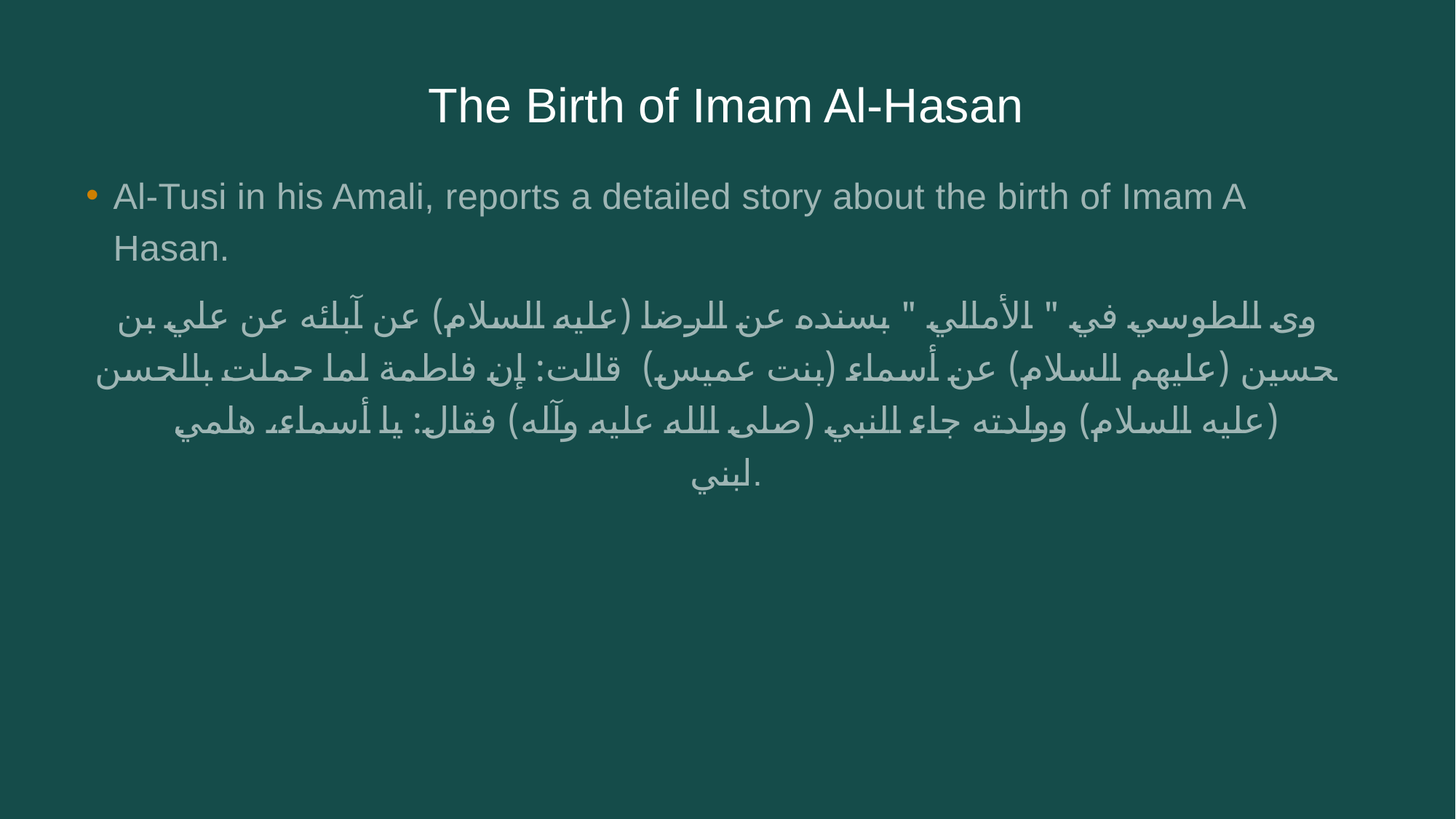

# The Birth of Imam Al-Hasan
Al-Tusi in his Amali, reports a detailed story about the birth of Imam Al-Hasan.
روى الطوسي في " الأمالي " بسنده عن الرضا (عليه السلام) عن آبائه عن علي بن الحسين (عليهم السلام) عن أسماء (بنت عميس)  قالت: إن فاطمة لما حملت بالحسن (عليه السلام) وولدته جاء النبي (صلى الله عليه وآله) فقال: يا أسماء، هلمي ابني.